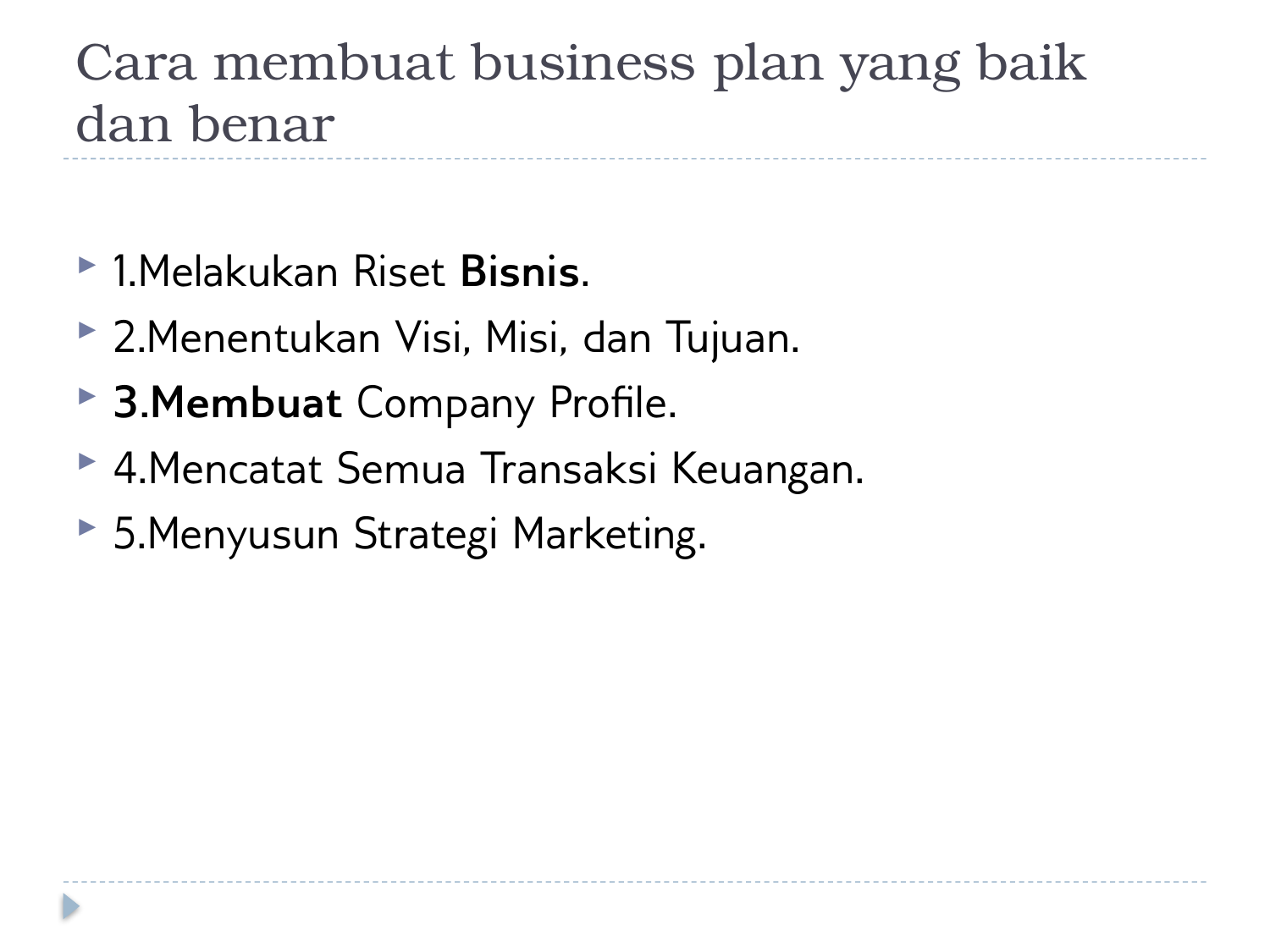

# Cara membuat business plan yang baik dan benar

1.Melakukan Riset Bisnis.
2.Menentukan Visi, Misi, dan Tujuan.
3.Membuat Company Profile.
4.Mencatat Semua Transaksi Keuangan.
5.Menyusun Strategi Marketing.